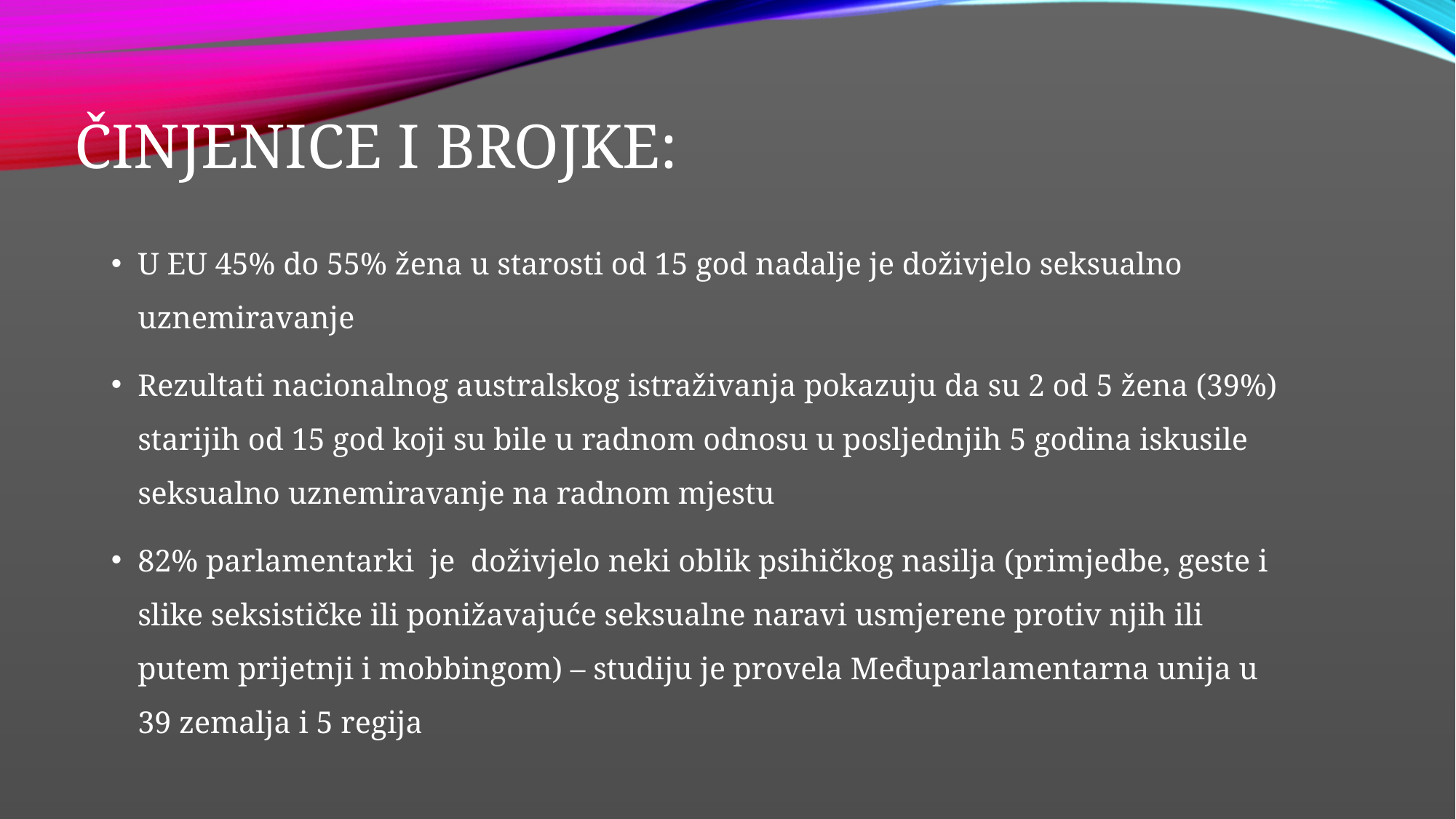

# Činjenice i brojke:
U EU 45% do 55% žena u starosti od 15 god nadalje je doživjelo seksualno uznemiravanje
Rezultati nacionalnog australskog istraživanja pokazuju da su 2 od 5 žena (39%) starijih od 15 god koji su bile u radnom odnosu u posljednjih 5 godina iskusile seksualno uznemiravanje na radnom mjestu
82% parlamentarki  je  doživjelo neki oblik psihičkog nasilja (primjedbe, geste i slike seksističke ili ponižavajuće seksualne naravi usmjerene protiv njih ili putem prijetnji i mobbingom) – studiju je provela Međuparlamentarna unija u 39 zemalja i 5 regija